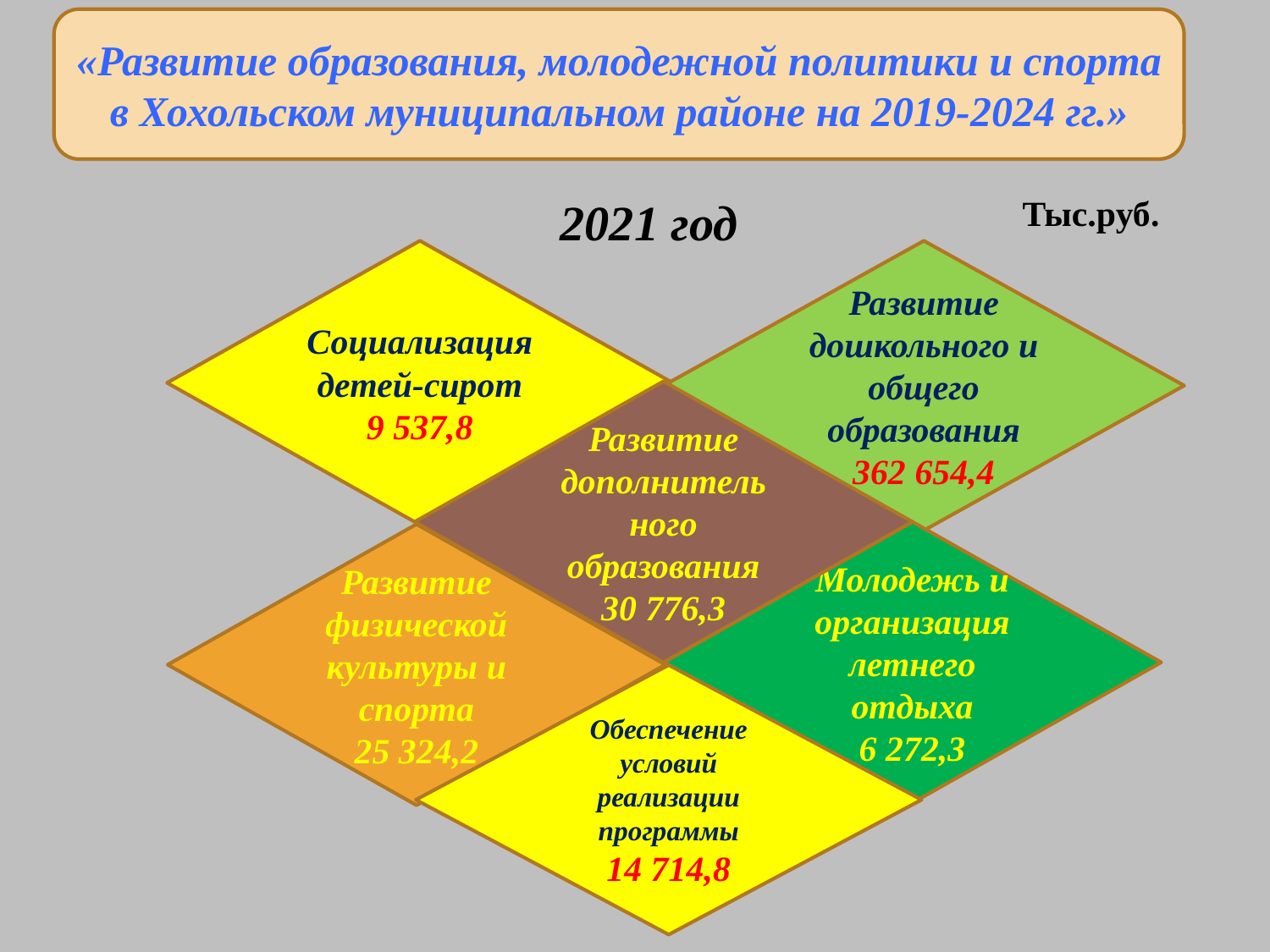

«Развитие образования, молодежной политики и спорта в Хохольском муниципальном районе на 2019-2024 гг.»
2021 год
Тыс.руб.
Социализация детей-сирот
9 537,8
Развитие дошкольного и общего образования
362 654,4
Развитие дополнительного образования
30 776,3
Молодежь и организация летнего отдыха
6 272,3
Развитие физической культуры и спорта
25 324,2
Обеспечение условий реализации программы
14 714,8